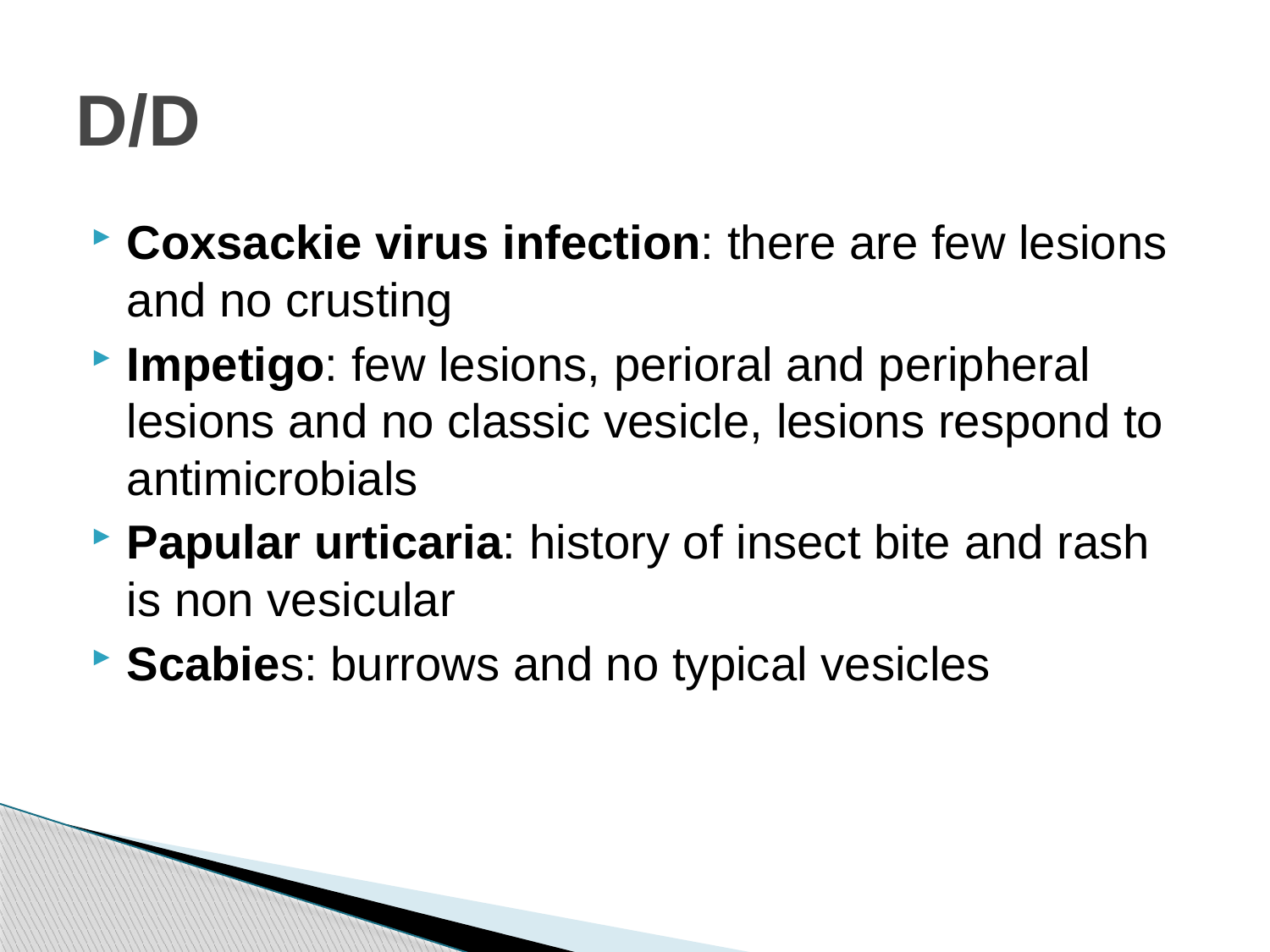

# D/D
Coxsackie virus infection: there are few lesions and no crusting
Impetigo: few lesions, perioral and peripheral lesions and no classic vesicle, lesions respond to antimicrobials
Papular urticaria: history of insect bite and rash is non vesicular
Scabies: burrows and no typical vesicles